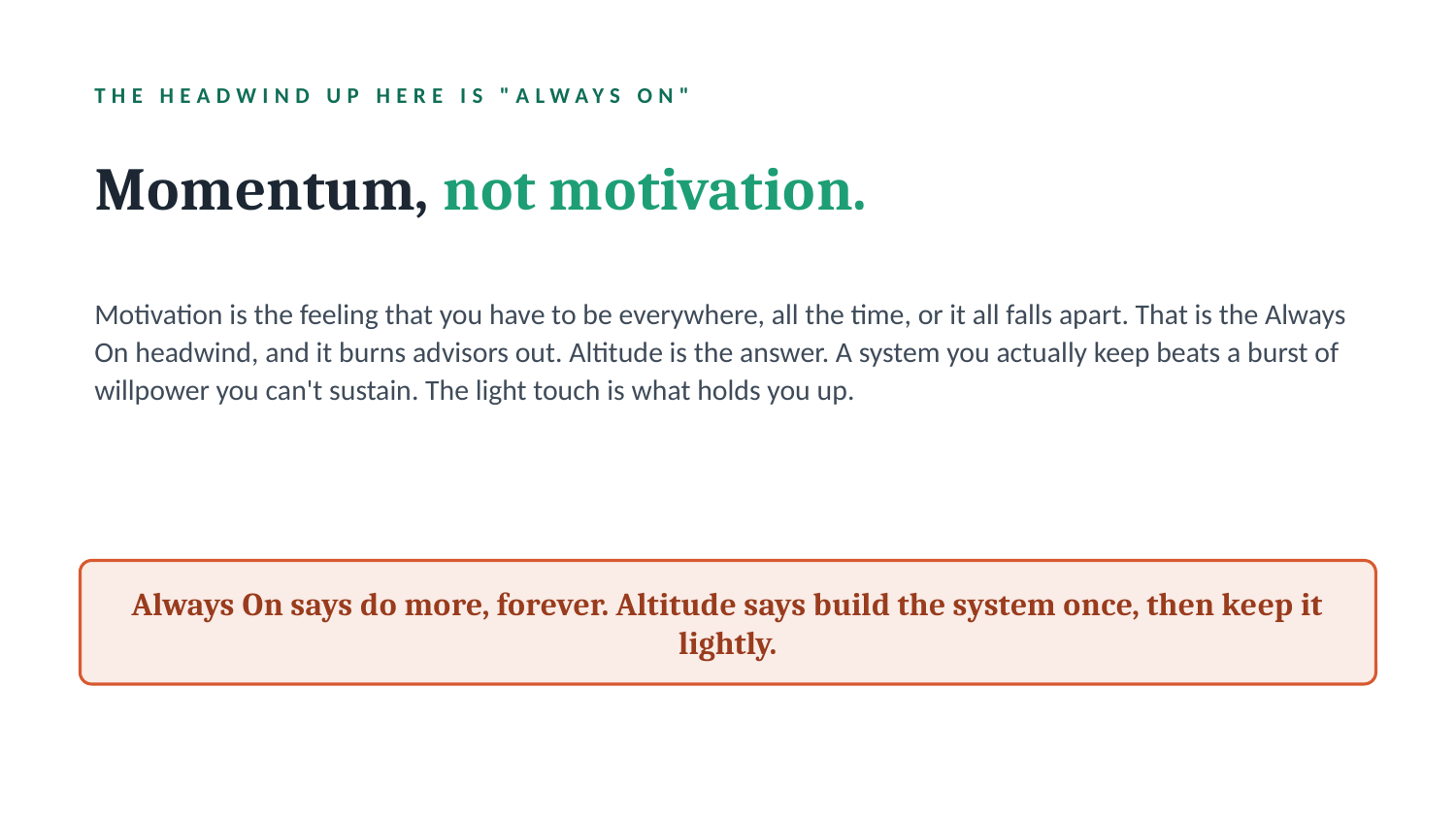

THE HEADWIND UP HERE IS "ALWAYS ON"
Momentum, not motivation.
Motivation is the feeling that you have to be everywhere, all the time, or it all falls apart. That is the Always On headwind, and it burns advisors out. Altitude is the answer. A system you actually keep beats a burst of willpower you can't sustain. The light touch is what holds you up.

Always On says do more, forever. Altitude says build the system once, then keep it lightly.